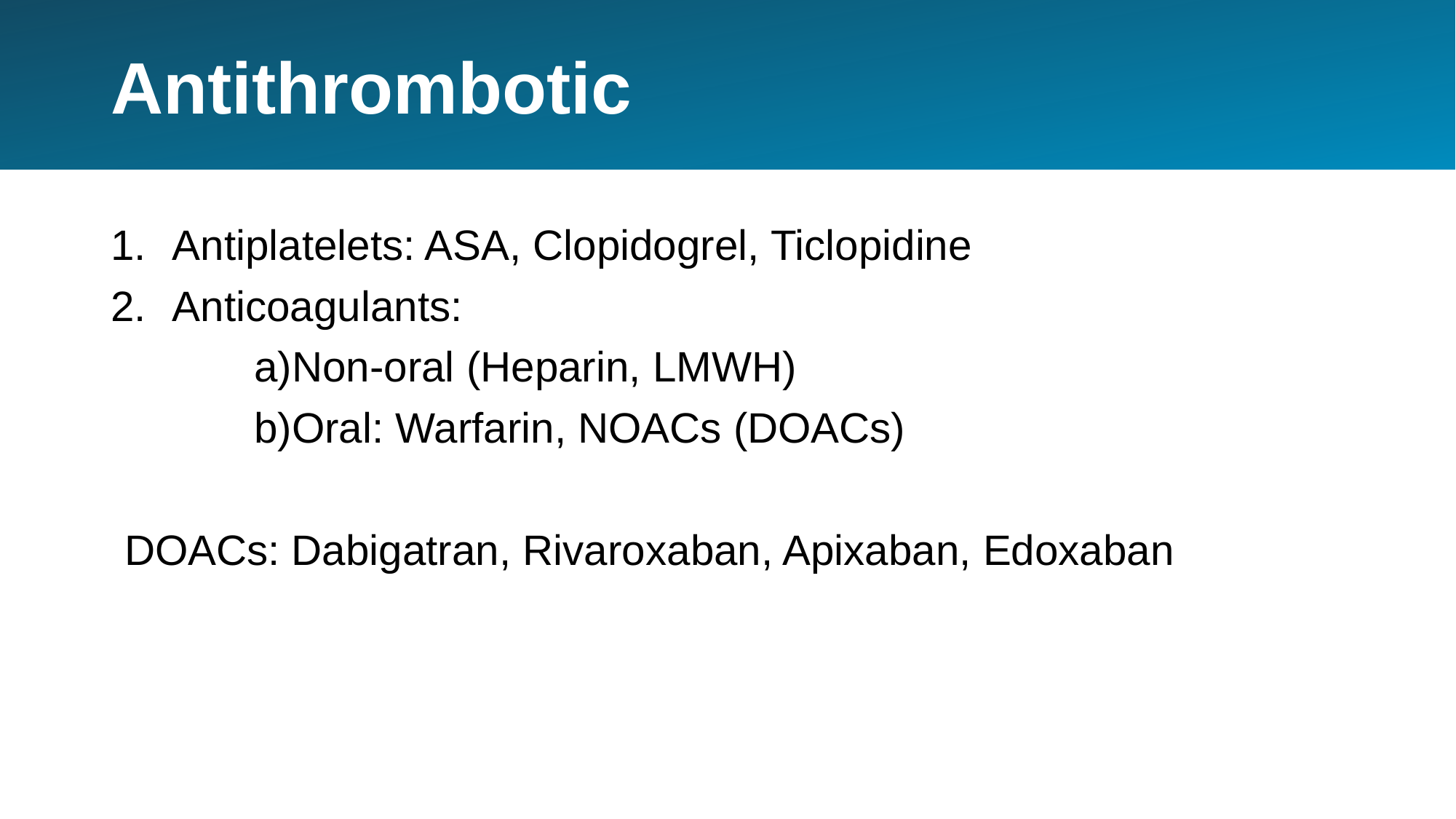

# Antithrombotic
Antiplatelets: ASA, Clopidogrel, Ticlopidine
Anticoagulants:
Non-oral (Heparin, LMWH)
Oral: Warfarin, NOACs (DOACs)

DOACs: Dabigatran, Rivaroxaban, Apixaban, Edoxaban